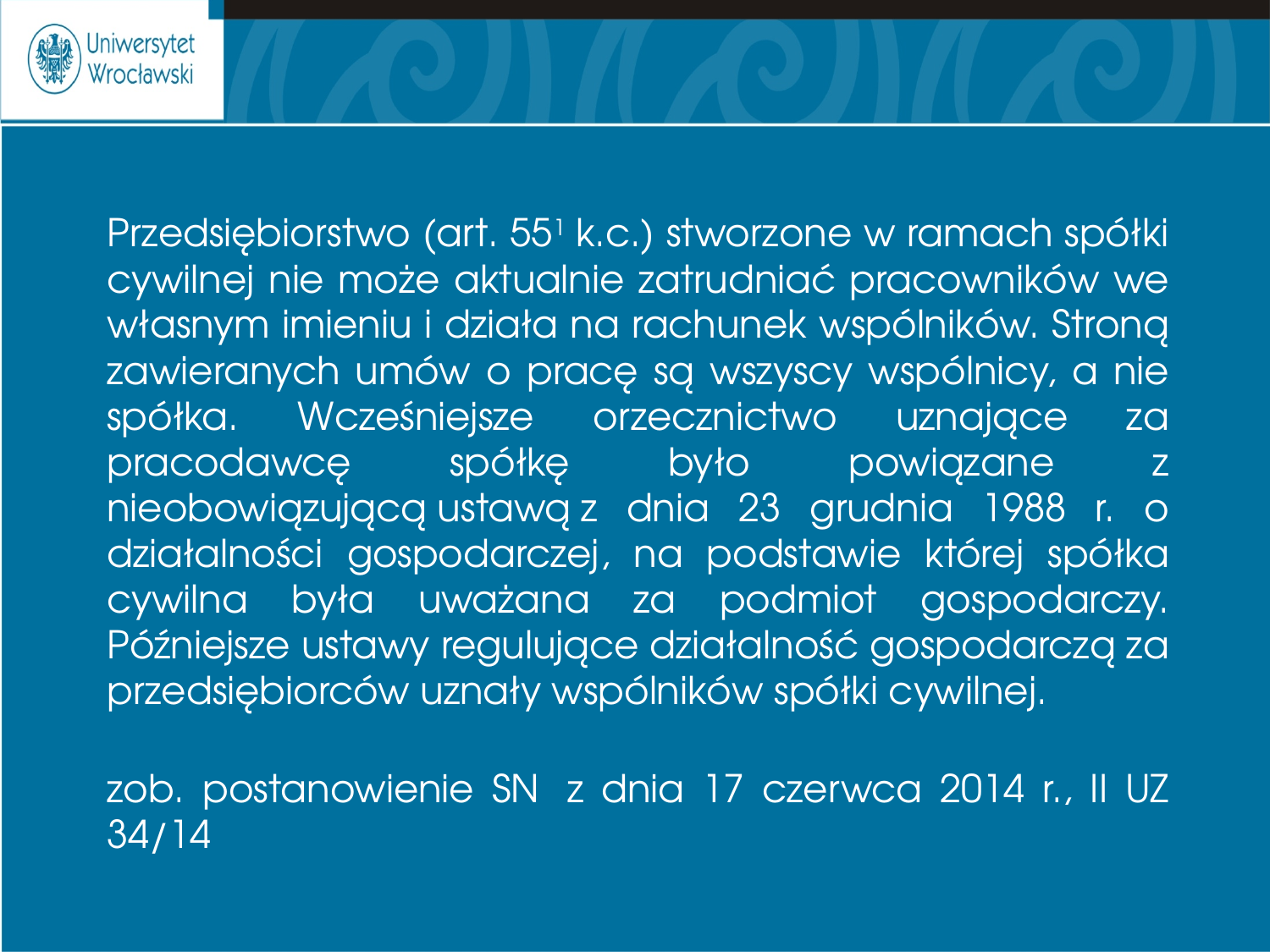

Przedsiębiorstwo (art. 551 k.c.) stworzone w ramach spółki cywilnej nie może aktualnie zatrudniać pracowników we własnym imieniu i działa na rachunek wspólników. Stroną zawieranych umów o pracę są wszyscy wspólnicy, a nie spółka. Wcześniejsze orzecznictwo uznające za pracodawcę spółkę było powiązane z nieobowiązującą ustawą z dnia 23 grudnia 1988 r. o działalności gospodarczej, na podstawie której spółka cywilna była uważana za podmiot gospodarczy. Późniejsze ustawy regulujące działalność gospodarczą za przedsiębiorców uznały wspólników spółki cywilnej.

	zob. postanowienie SN  z dnia 17 czerwca 2014 r., II UZ 34/14